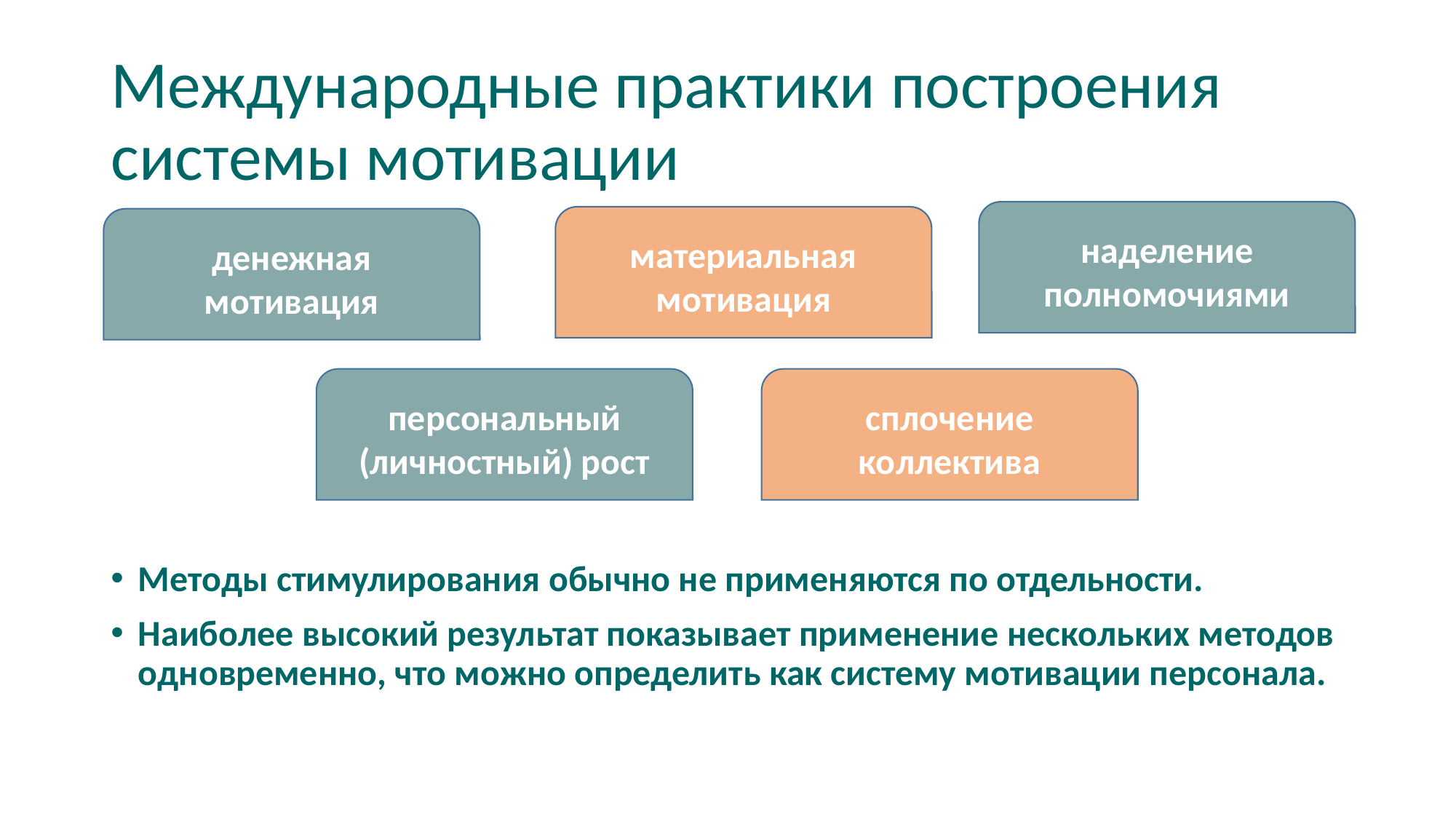

# Международные практики построения системы мотивации

Методы стимулирования обычно не применяются по отдельности.
Наиболее высокий результат показывает применение нескольких методов одновременно, что можно определить как систему мотивации персонала.
наделение полномочиями
материальная мотивация
денежная мотивация
персональный (личностный) рост
сплочение коллектива